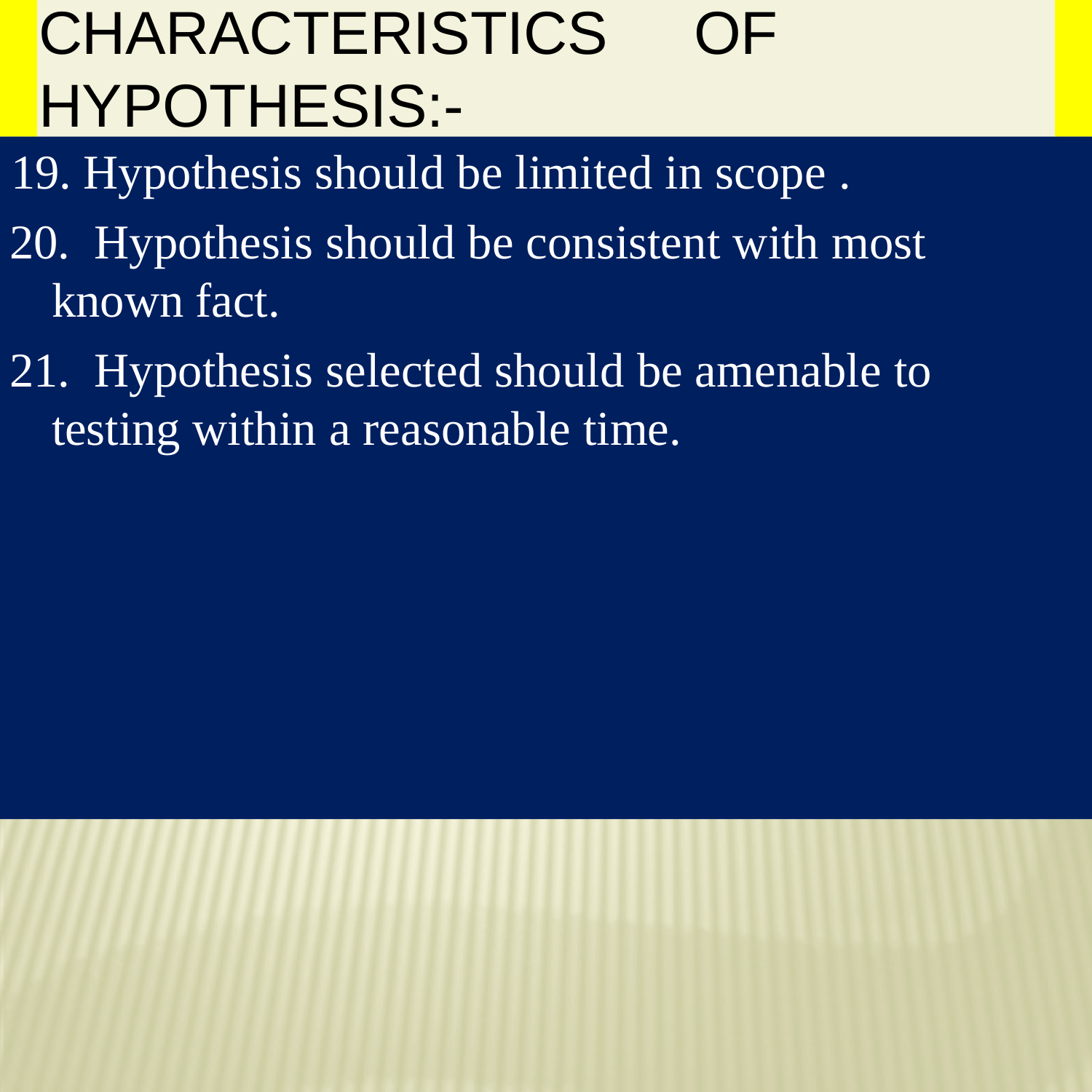

# Characteristics	of Hypothesis:-
Hypothesis should be limited in scope .
	Hypothesis should be consistent with most known fact.
	Hypothesis selected should be amenable to testing within a reasonable time.